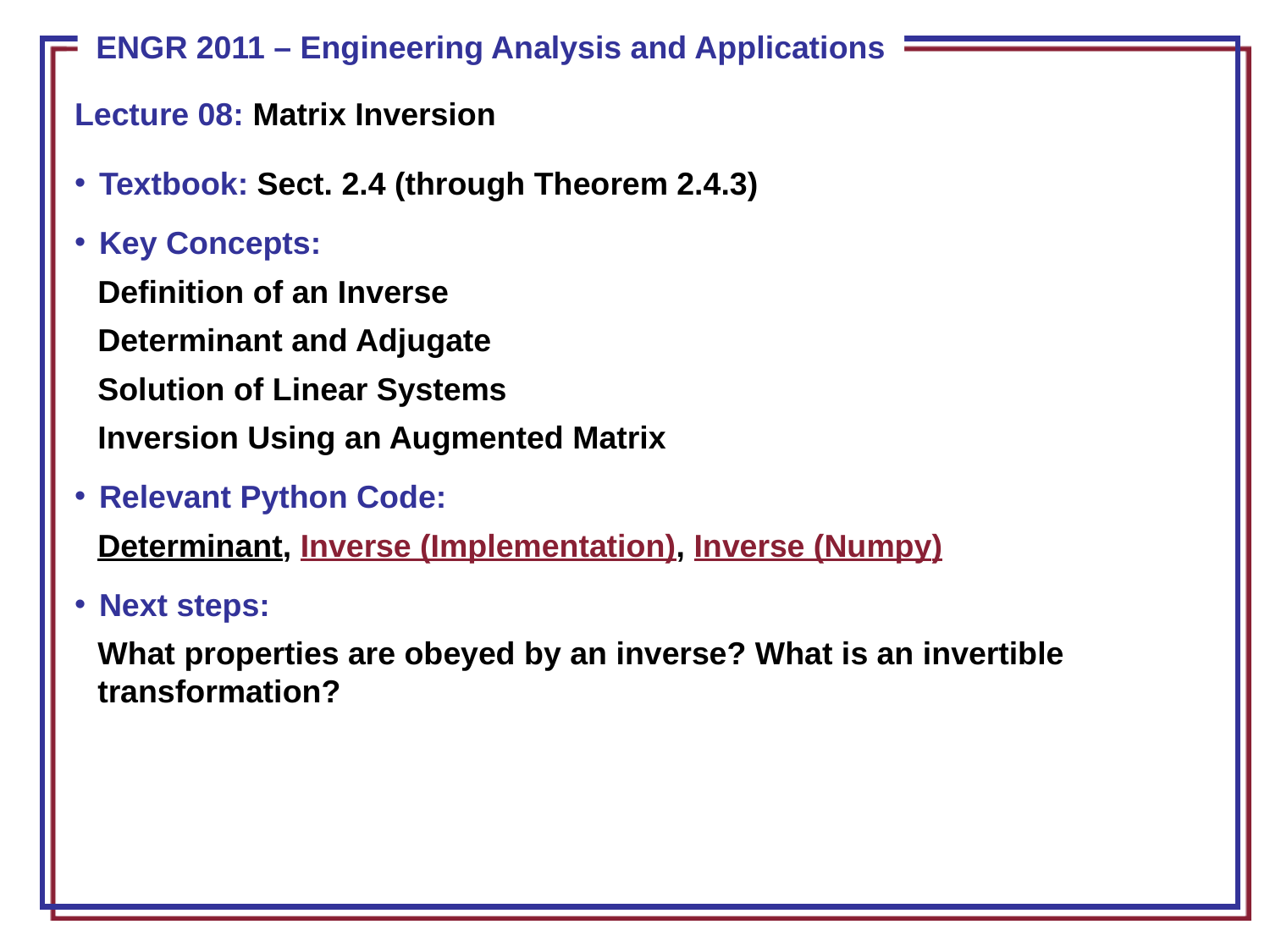

Lecture 08: Matrix Inversion
Textbook: Sect. 2.4 (through Theorem 2.4.3)
Key Concepts:
Definition of an Inverse
Determinant and Adjugate
Solution of Linear Systems
Inversion Using an Augmented Matrix
Relevant Python Code:
Determinant, Inverse (Implementation), Inverse (Numpy)
Next steps:
What properties are obeyed by an inverse? What is an invertible transformation?